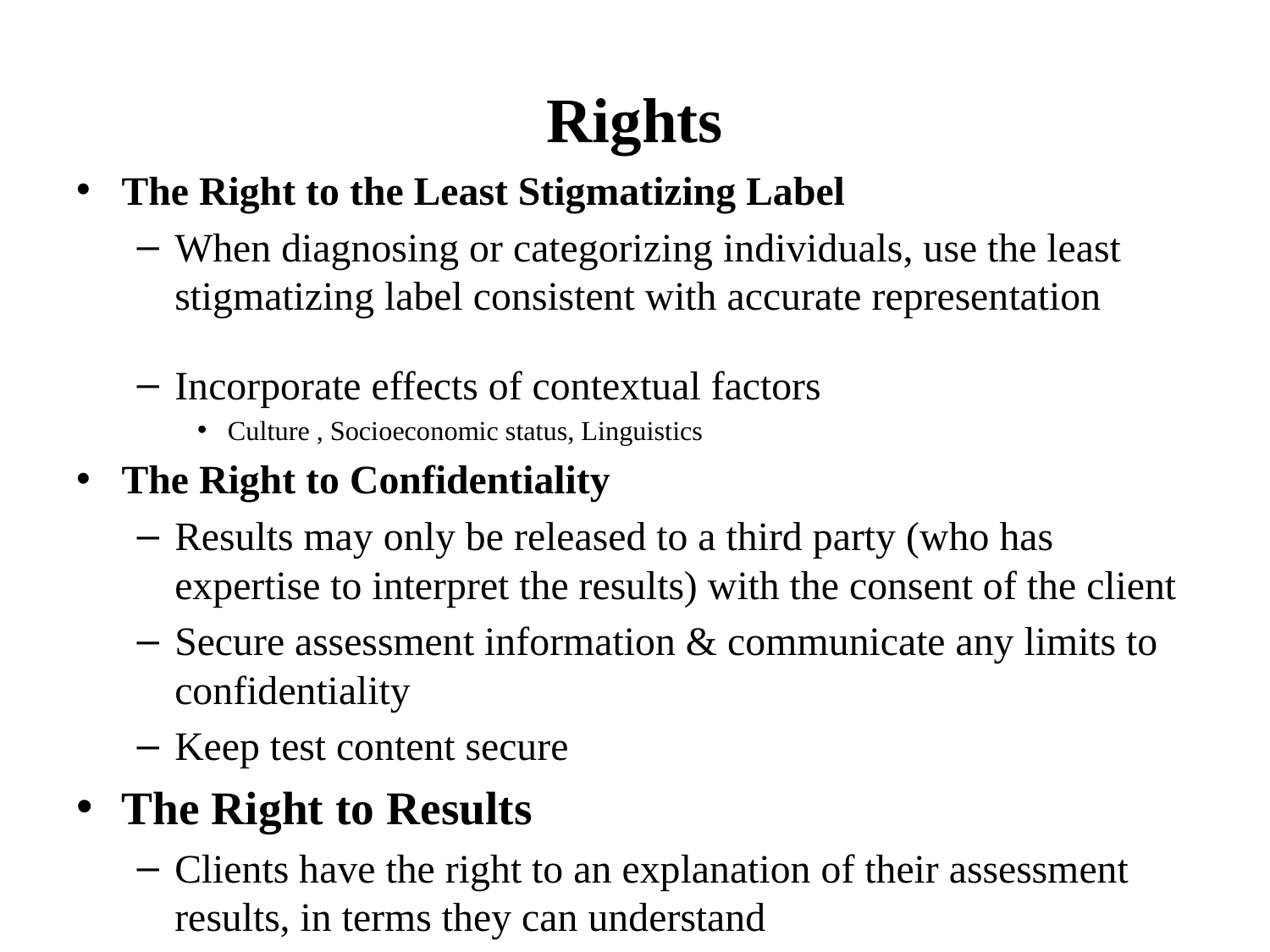

# Rights
The Right to the Least Stigmatizing Label
When diagnosing or categorizing individuals, use the least stigmatizing label consistent with accurate representation

Incorporate effects of contextual factors
Culture , Socioeconomic status, Linguistics
The Right to Confidentiality
Results may only be released to a third party (who has expertise to interpret the results) with the consent of the client
Secure assessment information & communicate any limits to confidentiality
Keep test content secure
The Right to Results
Clients have the right to an explanation of their assessment results, in terms they can understand